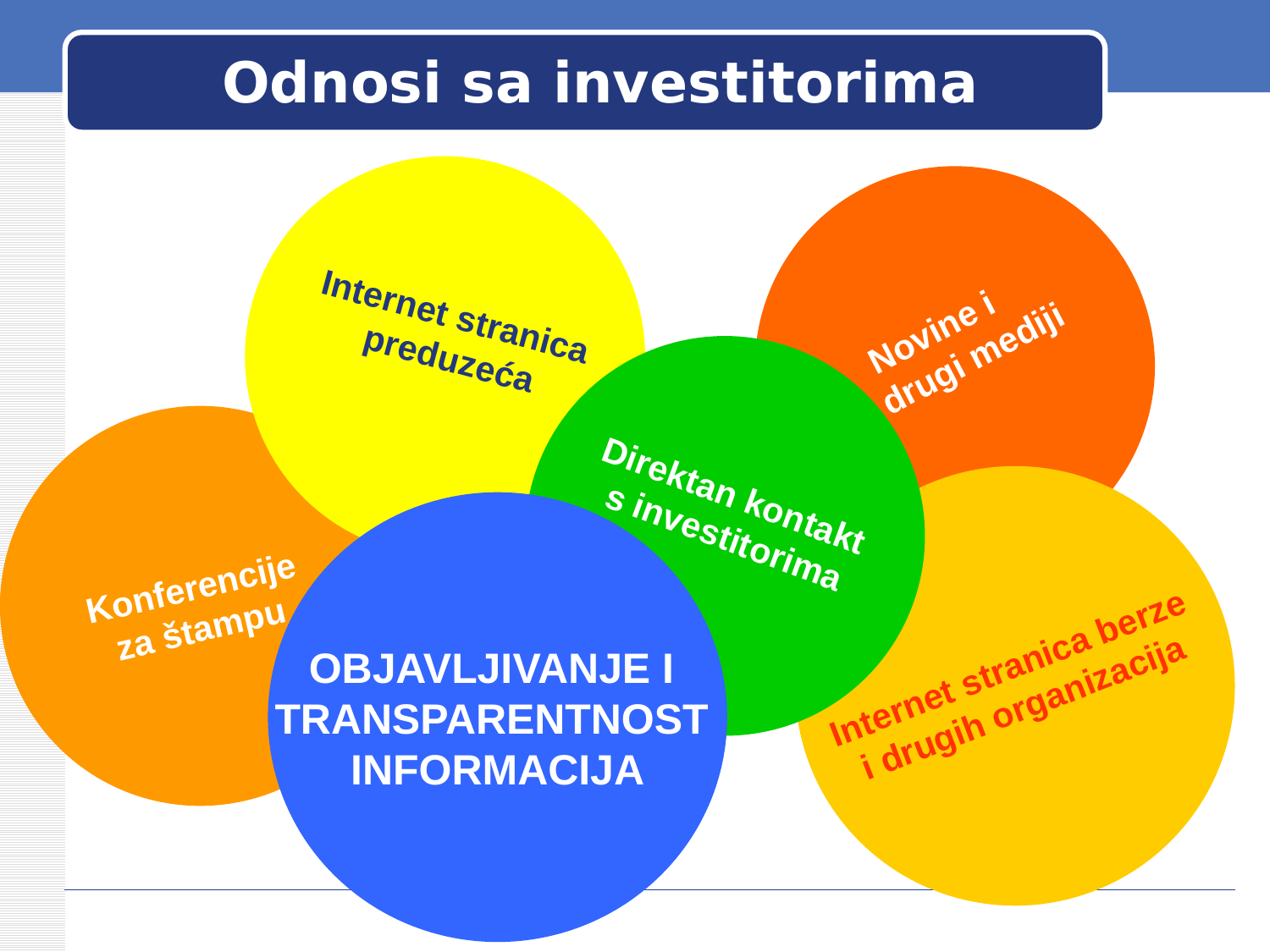

# Odnosi sa investitorima
Internet stranica
 preduzeća
Novine i
    drugi mediji

Direktan kontakt
s investitorima
Konferencije
za štampu
Internet stranica berze
i drugih organizacija
OBJAVLJIVANJE I
TRANSPARENTNOST
INFORMACIJA